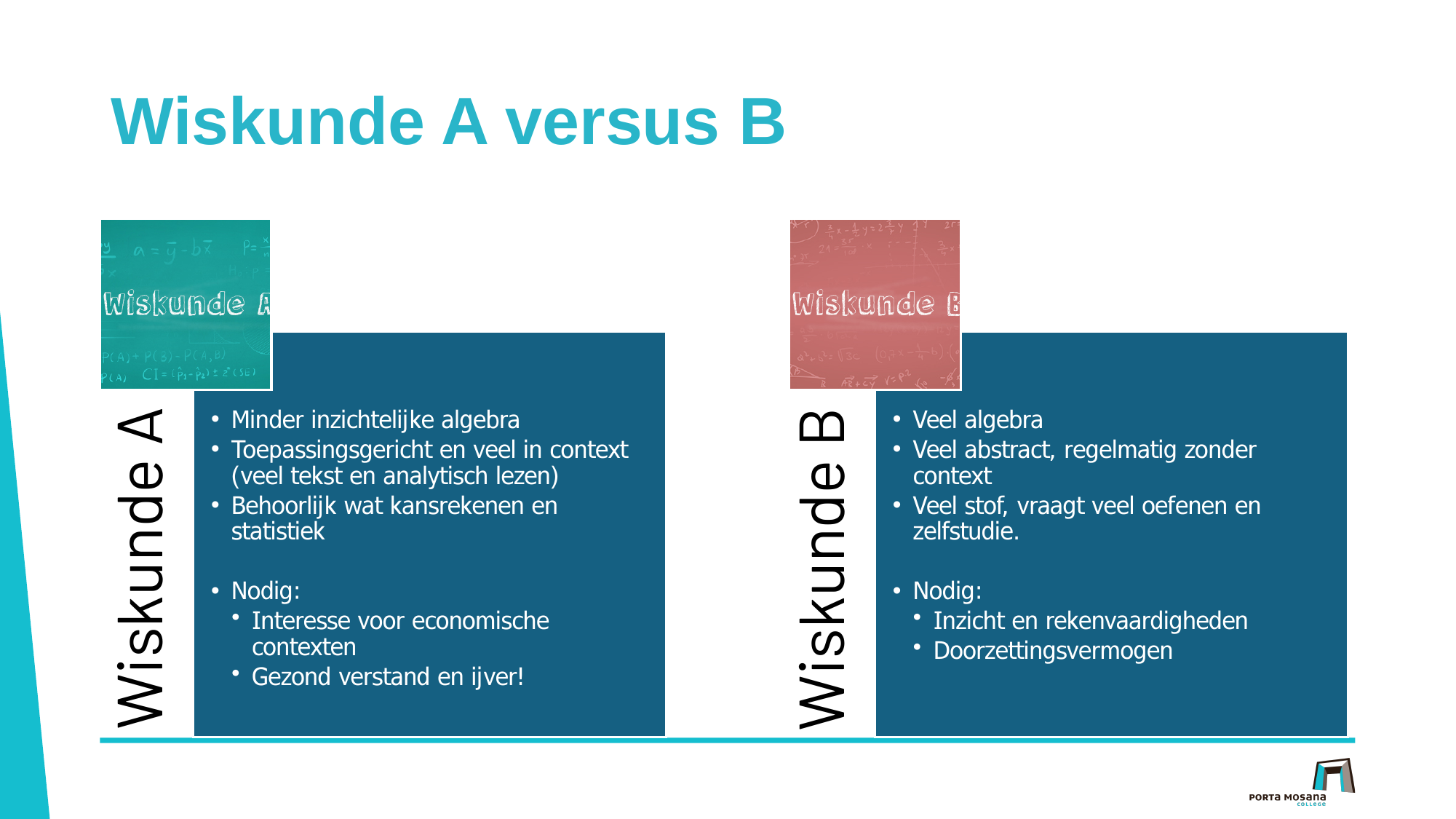

# Wiskunde A versus B
Wiskunde A
Minder inzichtelijke algebra
Toepassingsgericht en veel in context (veel tekst en analytisch lezen)
Behoorlijk wat kansrekenen en statistiek

Nodig:
Interesse voor economische contexten
Gezond verstand en ijver!
Wiskunde B
Veel algebra
Veel abstract, regelmatig zonder context
Veel stof, vraagt veel oefenen en zelfstudie.

Nodig:
Inzicht en rekenvaardigheden
Doorzettingsvermogen